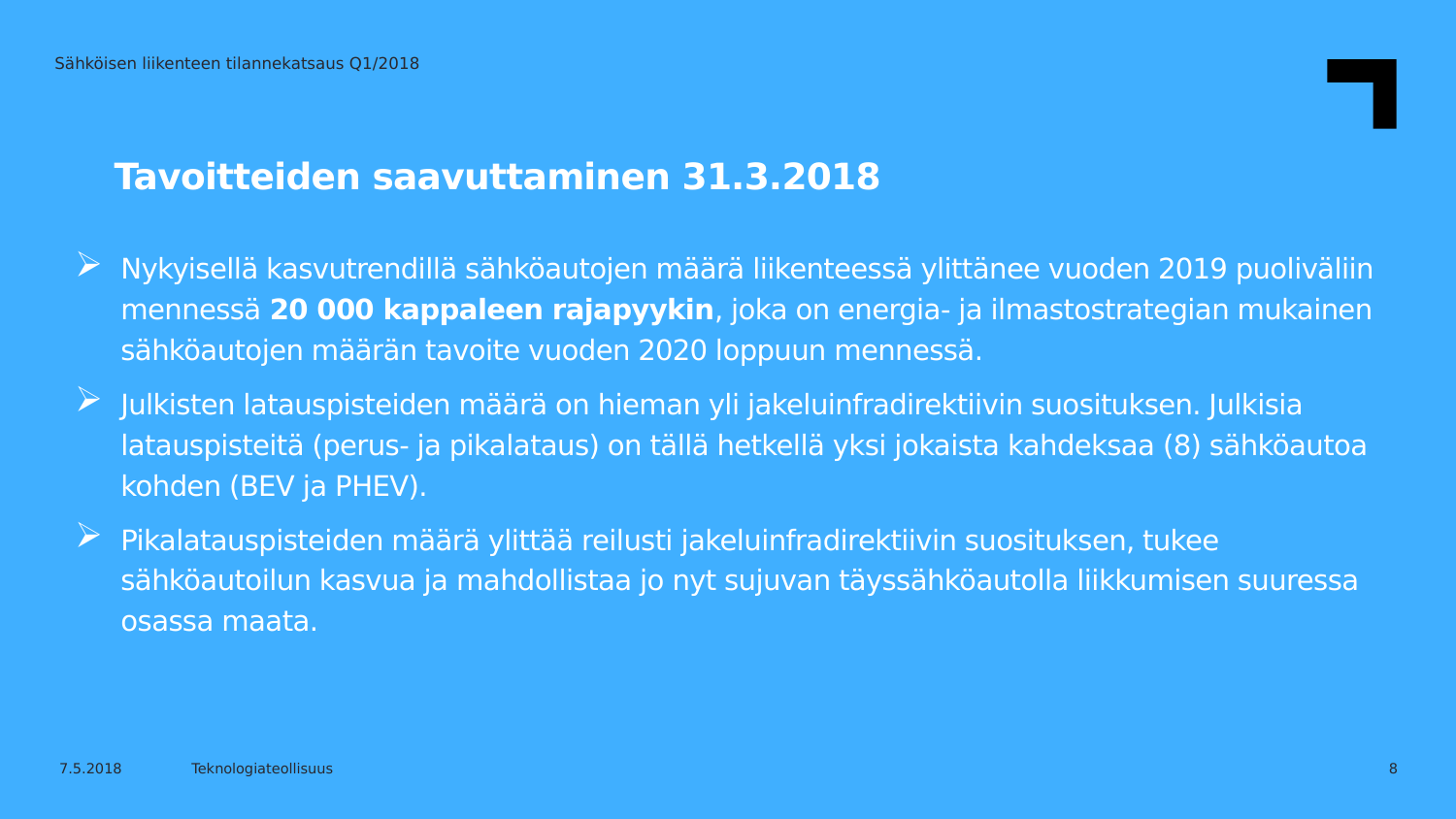

Sähköisen liikenteen tilannekatsaus Q1/2018

Tavoitteiden saavuttaminen 31.3.2018

Nykyisellä kasvutrendillä sähköautojen määrä liikenteessä ylittänee vuoden 2019 puoliväliin mennessä 20 000 kappaleen rajapyykin, joka on energia- ja ilmastostrategian mukainen sähköautojen määrän tavoite vuoden 2020 loppuun mennessä.
Julkisten latauspisteiden määrä on hieman yli jakeluinfradirektiivin suosituksen. Julkisia latauspisteitä (perus- ja pikalataus) on tällä hetkellä yksi jokaista kahdeksaa (8) sähköautoa kohden (BEV ja PHEV).
Pikalatauspisteiden määrä ylittää reilusti jakeluinfradirektiivin suosituksen, tukee sähköautoilun kasvua ja mahdollistaa jo nyt sujuvan täyssähköautolla liikkumisen suuressa osassa maata.
7.5.2018
Teknologiateollisuus
8